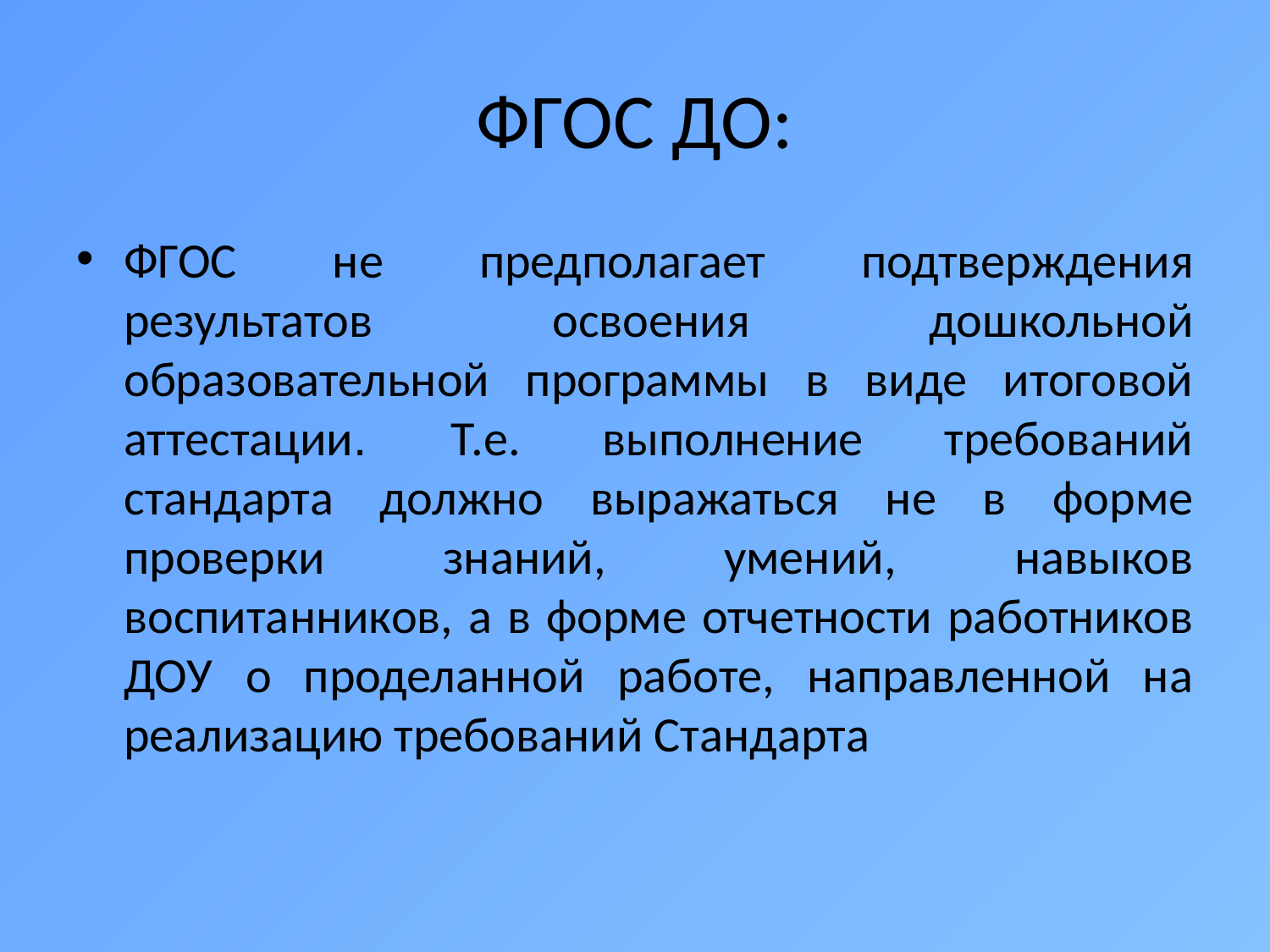

# ФГОС ДО:
ФГОС не предполагает подтверждения результатов освоения дошкольной образовательной программы в виде итоговой аттестации. Т.е. выполнение требований стандарта должно выражаться не в форме проверки знаний, умений, навыков воспитанников, а в форме отчетности работников ДОУ о проделанной работе, направленной на реализацию требований Стандарта